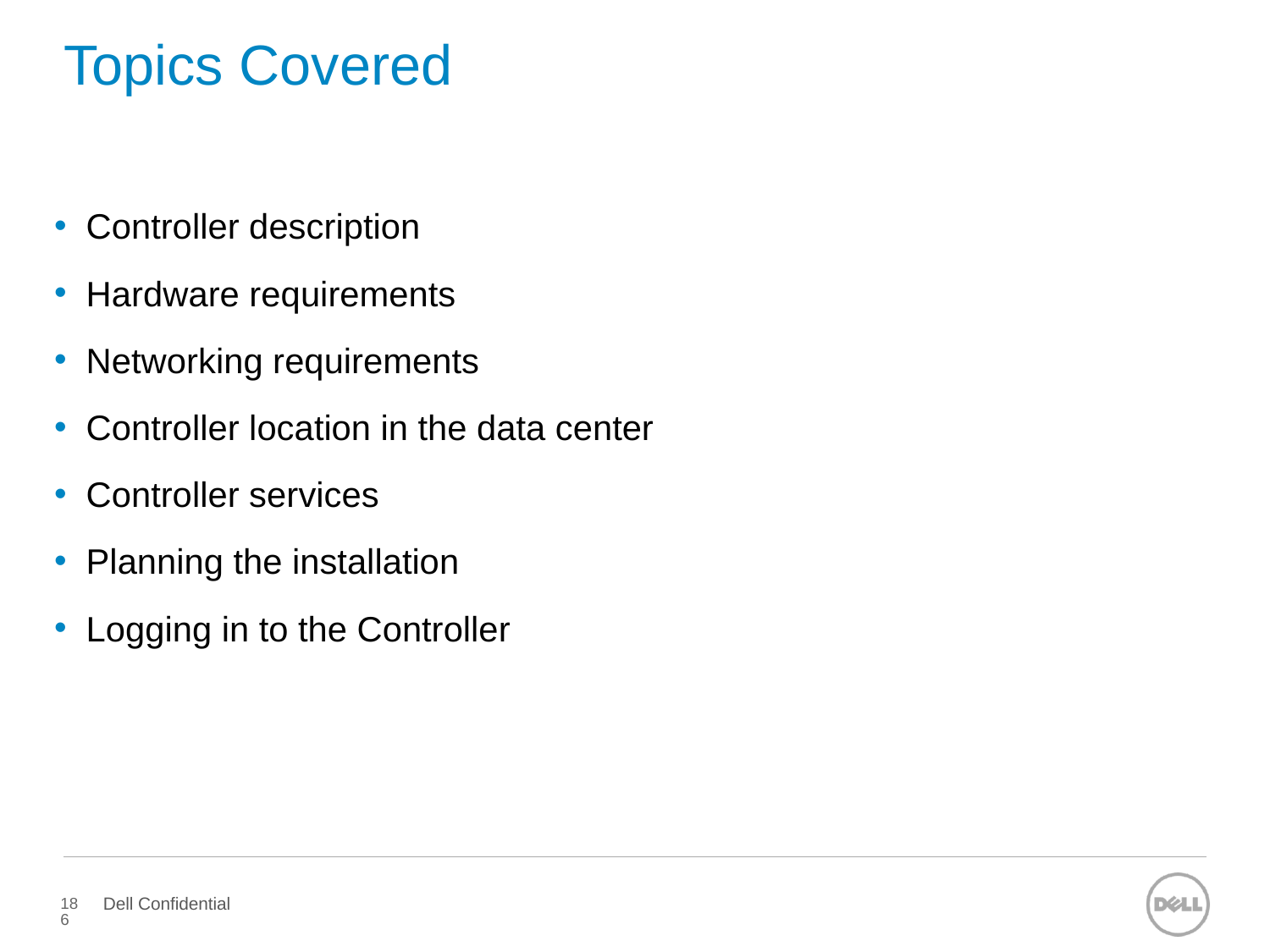

# Topics Covered
Controller description
Hardware requirements
Networking requirements
Controller location in the data center
Controller services
Planning the installation
Logging in to the Controller